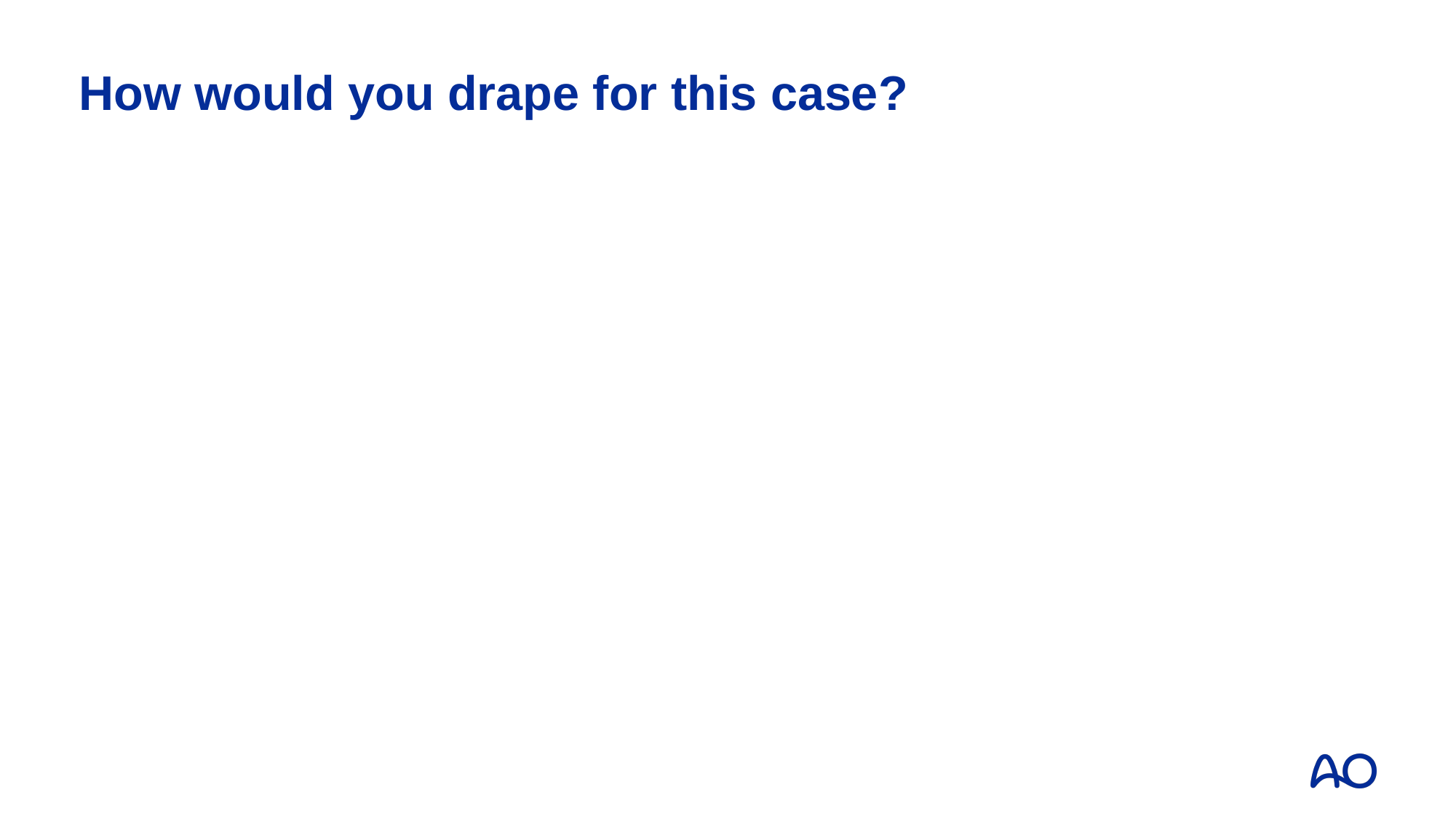

# How would you drape for this case?